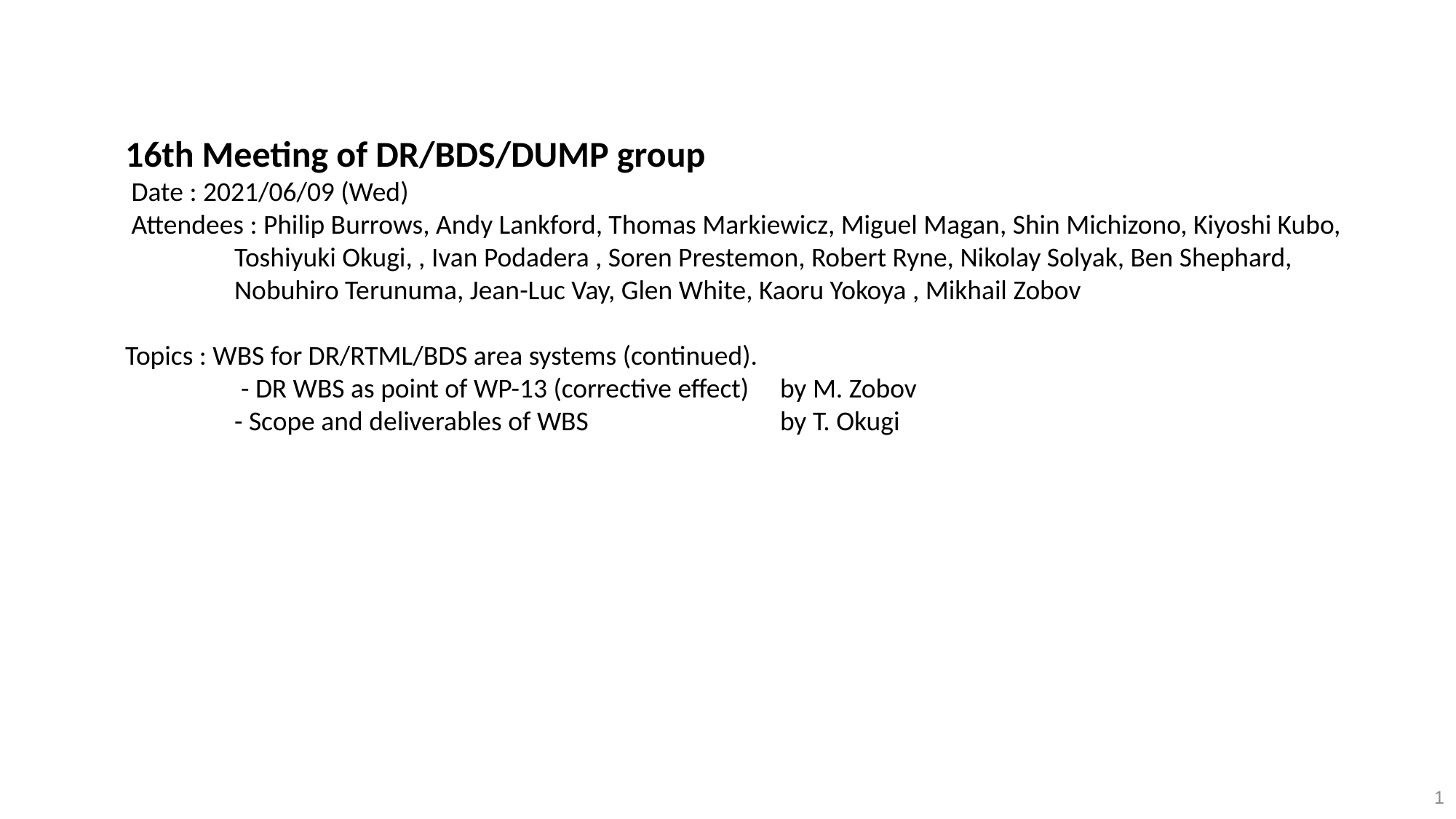

16th Meeting of DR/BDS/DUMP group
 Date : 2021/06/09 (Wed)
 Attendees : Philip Burrows, Andy Lankford, Thomas Markiewicz, Miguel Magan, Shin Michizono, Kiyoshi Kubo,
	Toshiyuki Okugi, , Ivan Podadera , Soren Prestemon, Robert Ryne, Nikolay Solyak, Ben Shephard,
	Nobuhiro Terunuma, Jean-Luc Vay, Glen White, Kaoru Yokoya , Mikhail Zobov

Topics : WBS for DR/RTML/BDS area systems (continued).
　　　　- DR WBS as point of WP-13 (corrective effect)	by M. Zobov
	- Scope and deliverables of WBS		by T. Okugi

1